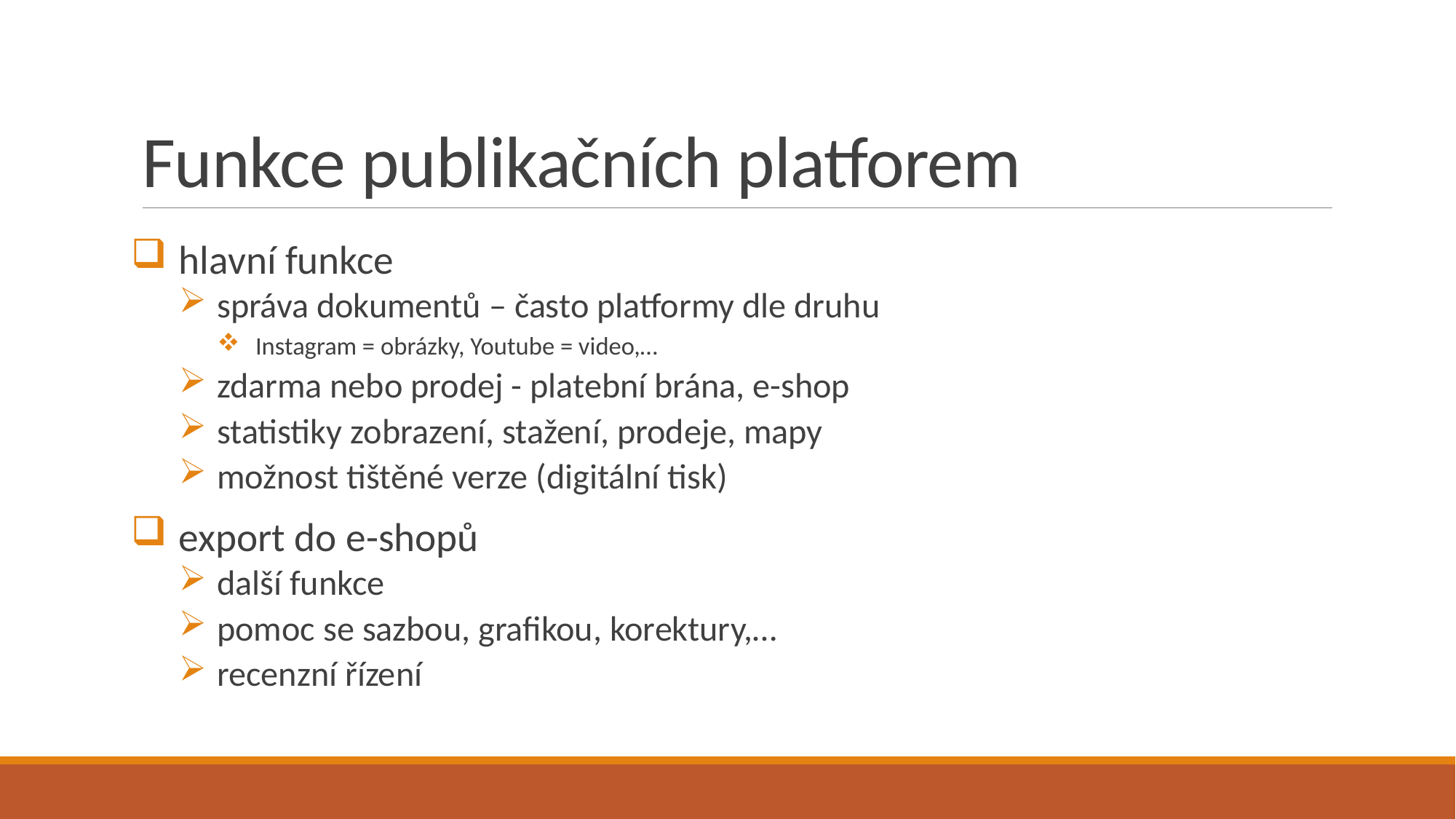

# Funkce publikačních platforem
hlavní funkce
správa dokumentů – často platformy dle druhu
Instagram = obrázky, Youtube = video,…
zdarma nebo prodej - platební brána, e-shop
statistiky zobrazení, stažení, prodeje, mapy
možnost tištěné verze (digitální tisk)
export do e-shopů
další funkce
pomoc se sazbou, grafikou, korektury,…
recenzní řízení